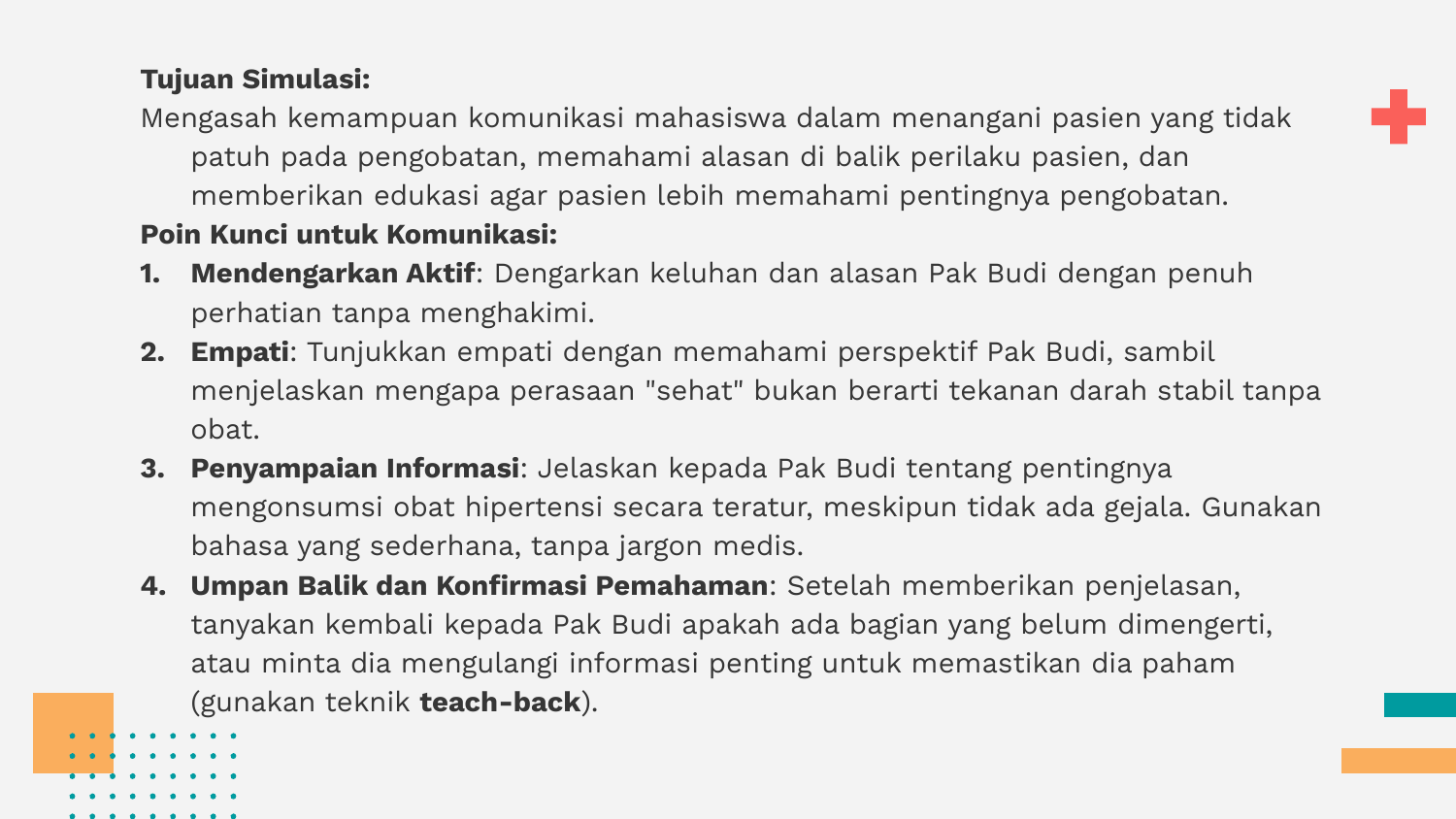

Tujuan Simulasi:
Mengasah kemampuan komunikasi mahasiswa dalam menangani pasien yang tidak patuh pada pengobatan, memahami alasan di balik perilaku pasien, dan memberikan edukasi agar pasien lebih memahami pentingnya pengobatan.
Poin Kunci untuk Komunikasi:
Mendengarkan Aktif: Dengarkan keluhan dan alasan Pak Budi dengan penuh perhatian tanpa menghakimi.
Empati: Tunjukkan empati dengan memahami perspektif Pak Budi, sambil menjelaskan mengapa perasaan "sehat" bukan berarti tekanan darah stabil tanpa obat.
Penyampaian Informasi: Jelaskan kepada Pak Budi tentang pentingnya mengonsumsi obat hipertensi secara teratur, meskipun tidak ada gejala. Gunakan bahasa yang sederhana, tanpa jargon medis.
Umpan Balik dan Konfirmasi Pemahaman: Setelah memberikan penjelasan, tanyakan kembali kepada Pak Budi apakah ada bagian yang belum dimengerti, atau minta dia mengulangi informasi penting untuk memastikan dia paham (gunakan teknik teach-back).